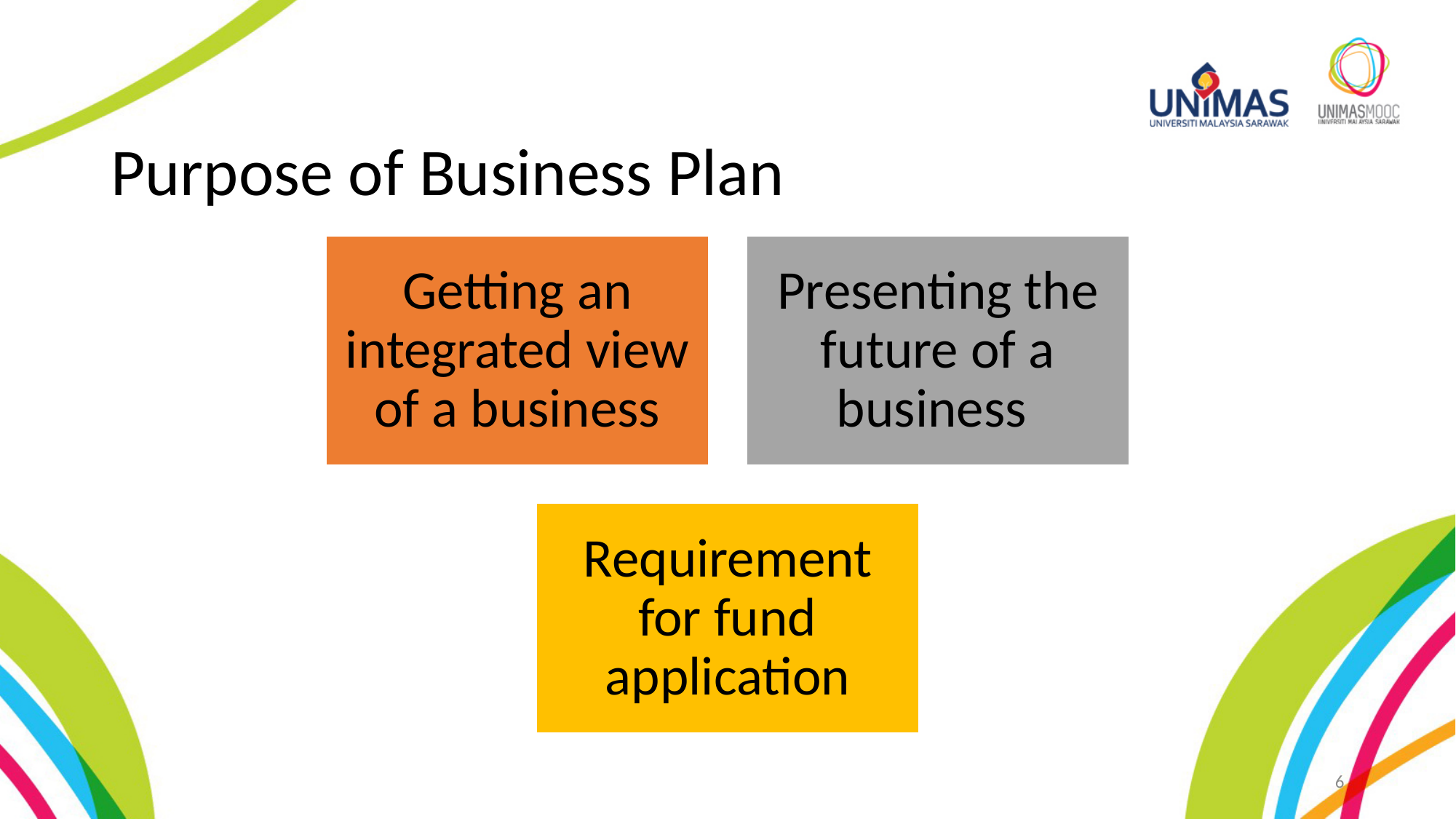

# Purpose of Business Plan
Getting an integrated view of a business
Presenting the future of a business
Requirement for fund application
6